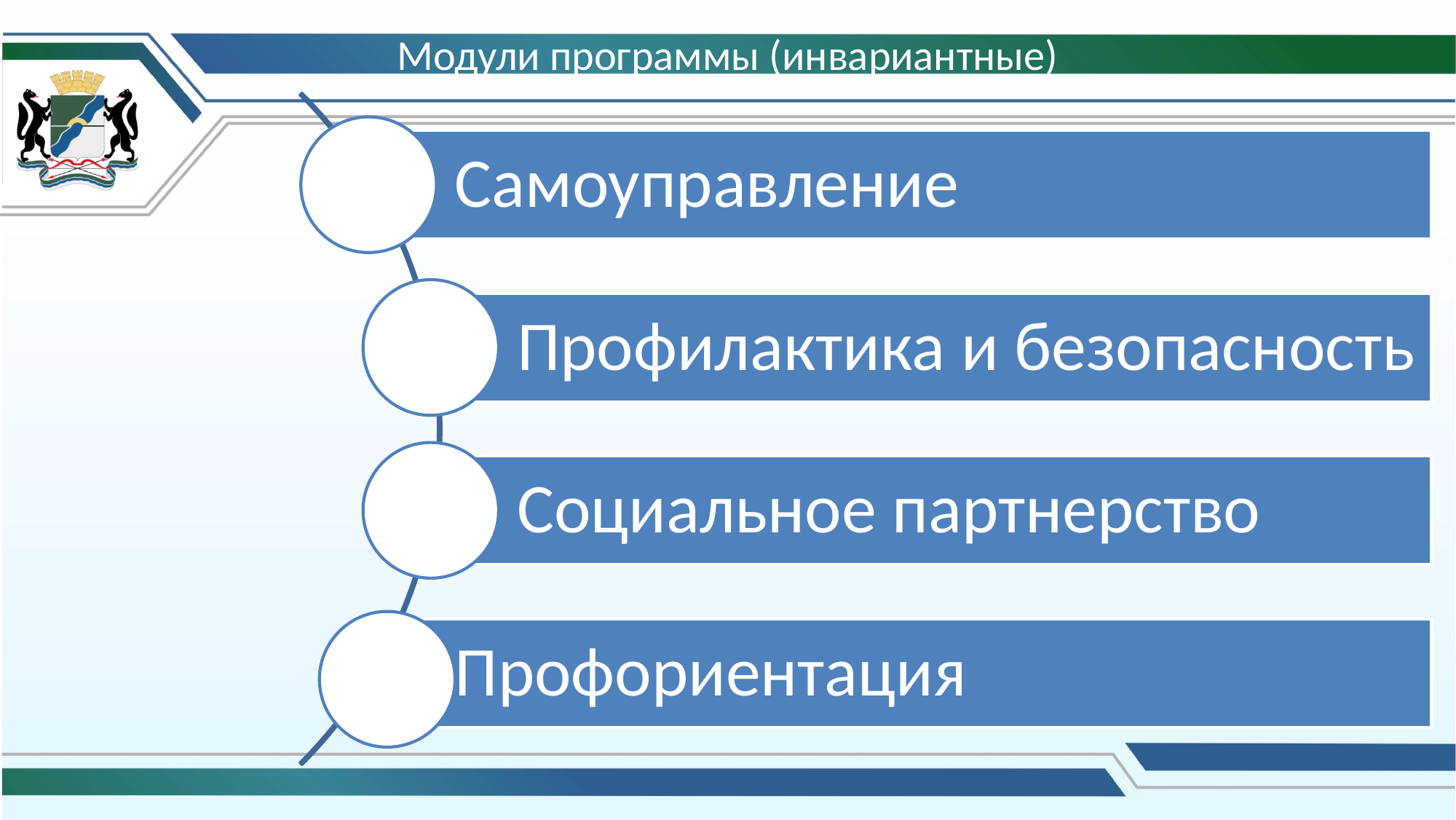

# Модули программы (инвариантные)
Самоуправление
Профилактика и безопасность
Социальное партнерство
Профориентация